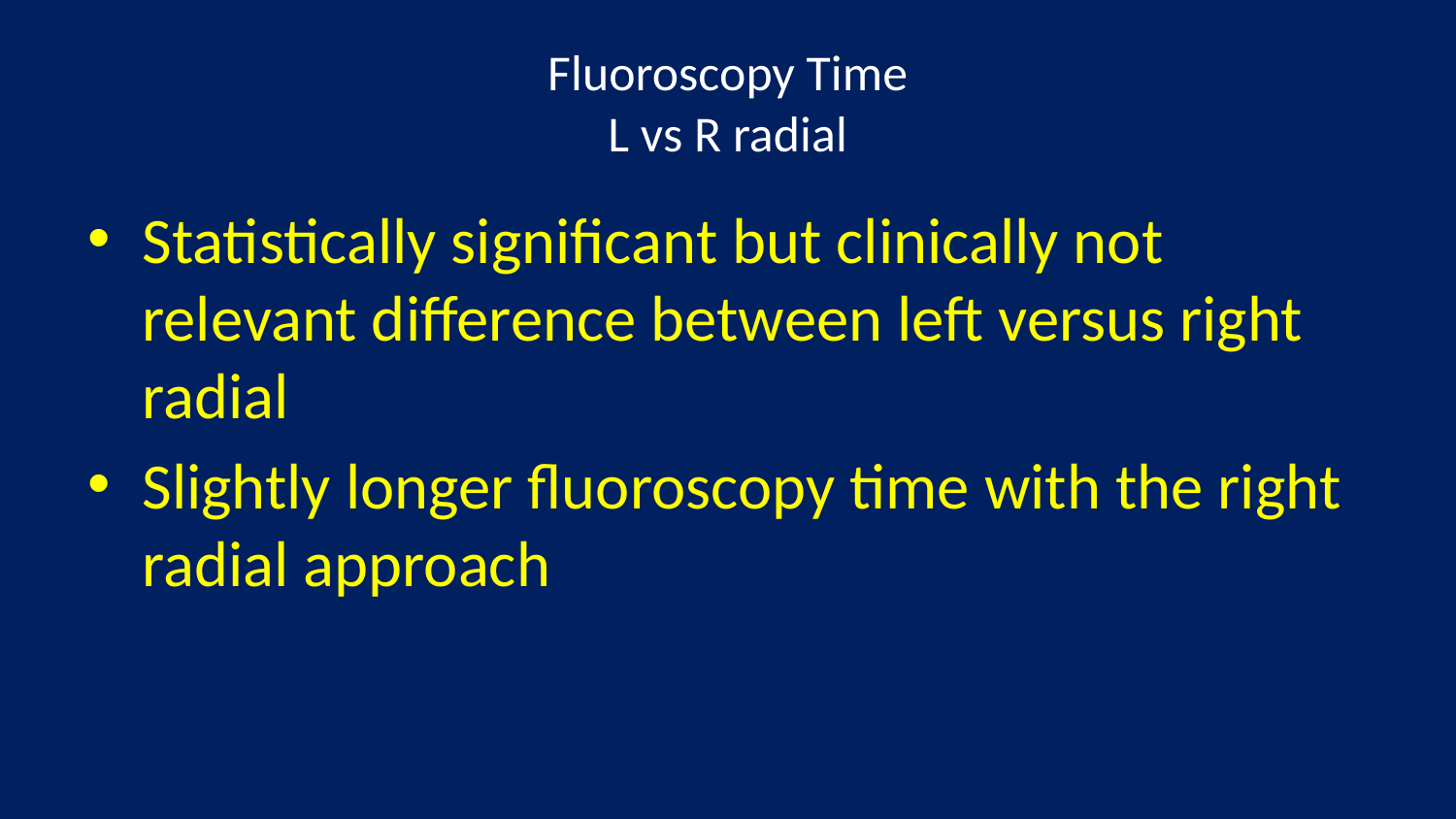

# Fluoroscopy Time L vs R radial
Statistically significant but clinically not relevant difference between left versus right radial
Slightly longer fluoroscopy time with the right radial approach